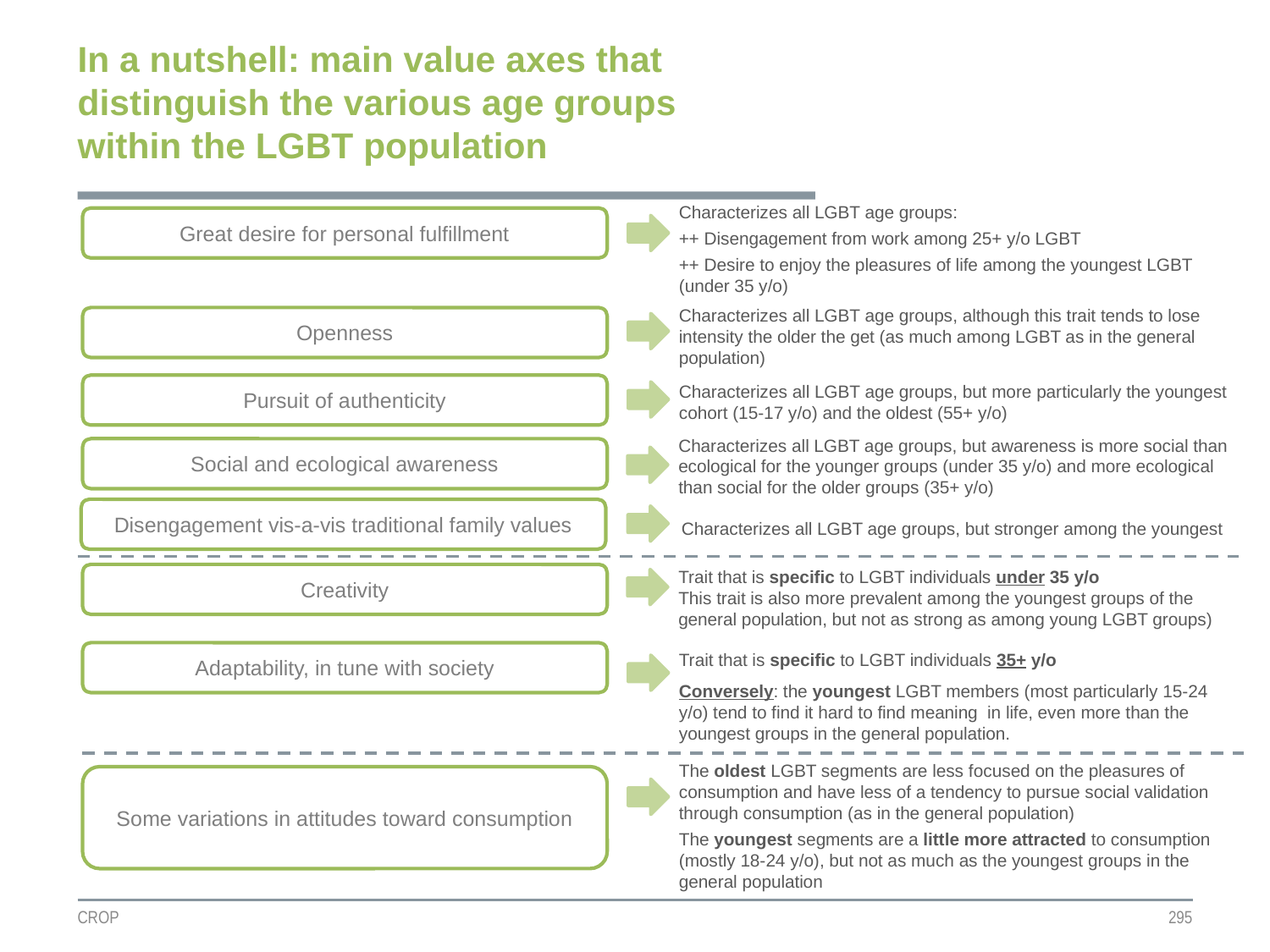

In a nutshell: main value axes that distinguish the various age groups
within the LGBT population
Characterizes all LGBT age groups:
++ Disengagement from work among 25+ y/o LGBT
++ Desire to enjoy the pleasures of life among the youngest LGBT (under 35 y/o)
Great desire for personal fulfillment

Characterizes all LGBT age groups, although this trait tends to lose intensity the older the get (as much among LGBT as in the general population)
Openness

Characterizes all LGBT age groups, but more particularly the youngest cohort (15-17 y/o) and the oldest (55+ y/o)
Pursuit of authenticity

Characterizes all LGBT age groups, but awareness is more social than ecological for the younger groups (under 35 y/o) and more ecological than social for the older groups (35+ y/o)
Social and ecological awareness

Disengagement vis-a-vis traditional family values

Characterizes all LGBT age groups, but stronger among the youngest
Trait that is specific to LGBT individuals under 35 y/o
This trait is also more prevalent among the youngest groups of the general population, but not as strong as among young LGBT groups)
Creativity

Trait that is specific to LGBT individuals 35+ y/o
Conversely: the youngest LGBT members (most particularly 15-24 y/o) tend to find it hard to find meaning  in life, even more than the youngest groups in the general population.
Adaptability, in tune with society

The oldest LGBT segments are less focused on the pleasures of consumption and have less of a tendency to pursue social validation through consumption (as in the general population)
The youngest segments are a little more attracted to consumption (mostly 18-24 y/o), but not as much as the youngest groups in the general population
Some variations in attitudes toward consumption

CROP
295